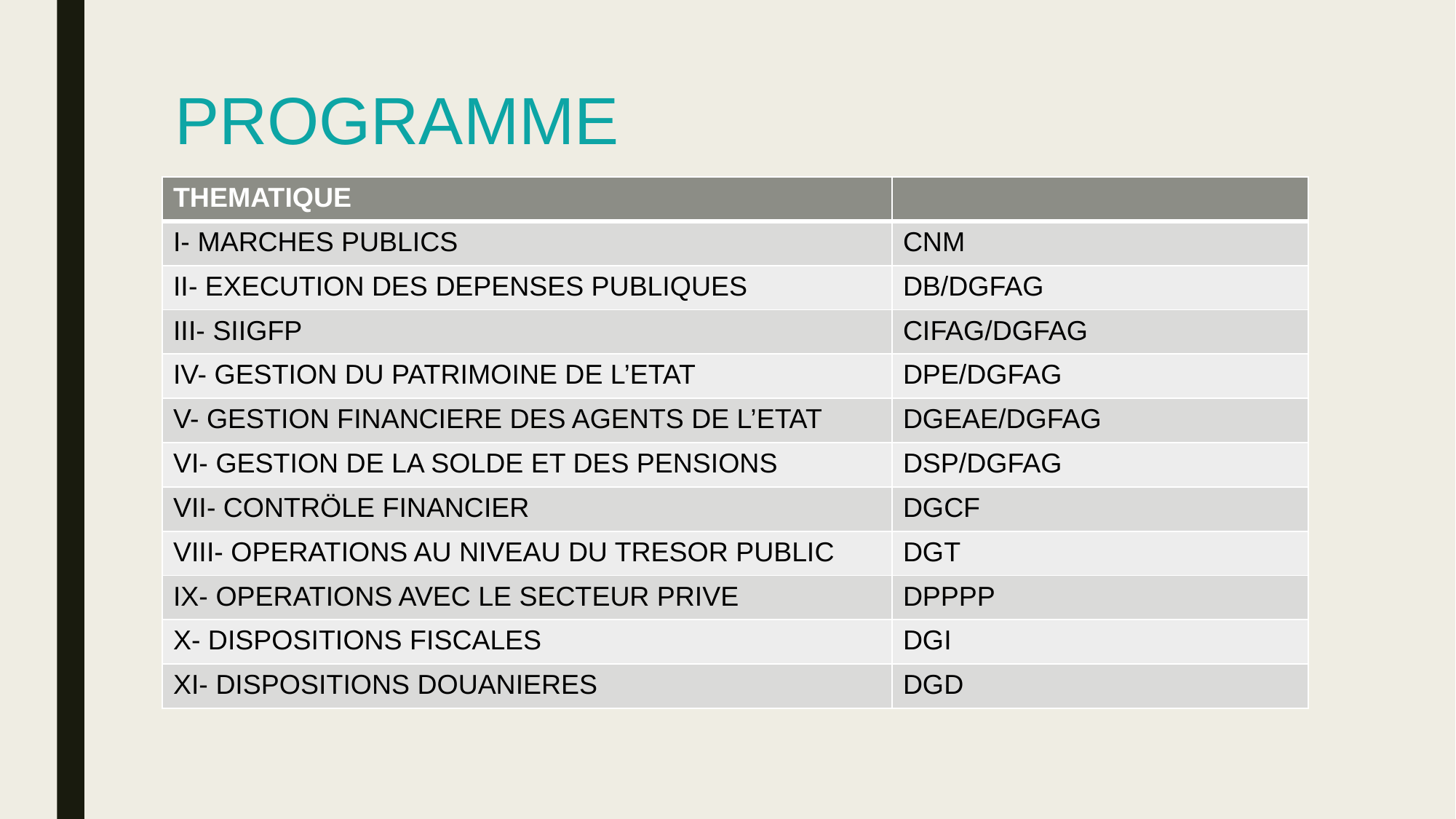

# PROGRAMME
| THEMATIQUE |  |
| --- | --- |
| I- MARCHES PUBLICS | CNM |
| II- EXECUTION DES DEPENSES PUBLIQUES | DB/DGFAG |
| III- SIIGFP | CIFAG/DGFAG |
| IV- GESTION DU PATRIMOINE DE L’ETAT | DPE/DGFAG |
| V- GESTION FINANCIERE DES AGENTS DE L’ETAT | DGEAE/DGFAG |
| VI- GESTION DE LA SOLDE ET DES PENSIONS | DSP/DGFAG |
| VII- CONTRÖLE FINANCIER | DGCF |
| VIII- OPERATIONS AU NIVEAU DU TRESOR PUBLIC | DGT |
| IX- OPERATIONS AVEC LE SECTEUR PRIVE | DPPPP |
| X- DISPOSITIONS FISCALES | DGI |
| XI- DISPOSITIONS DOUANIERES | DGD |